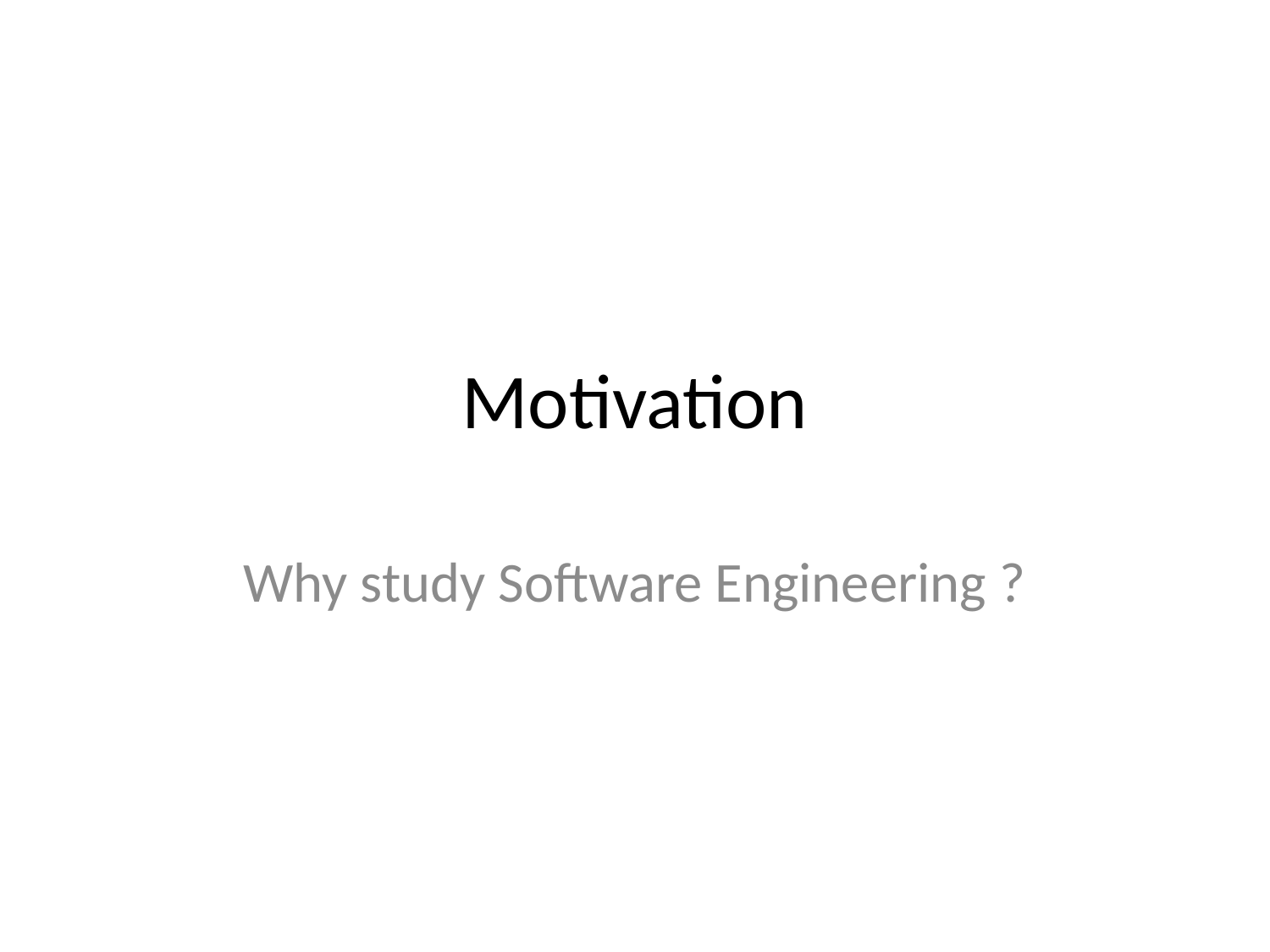

# Motivation
Why study Software Engineering ?